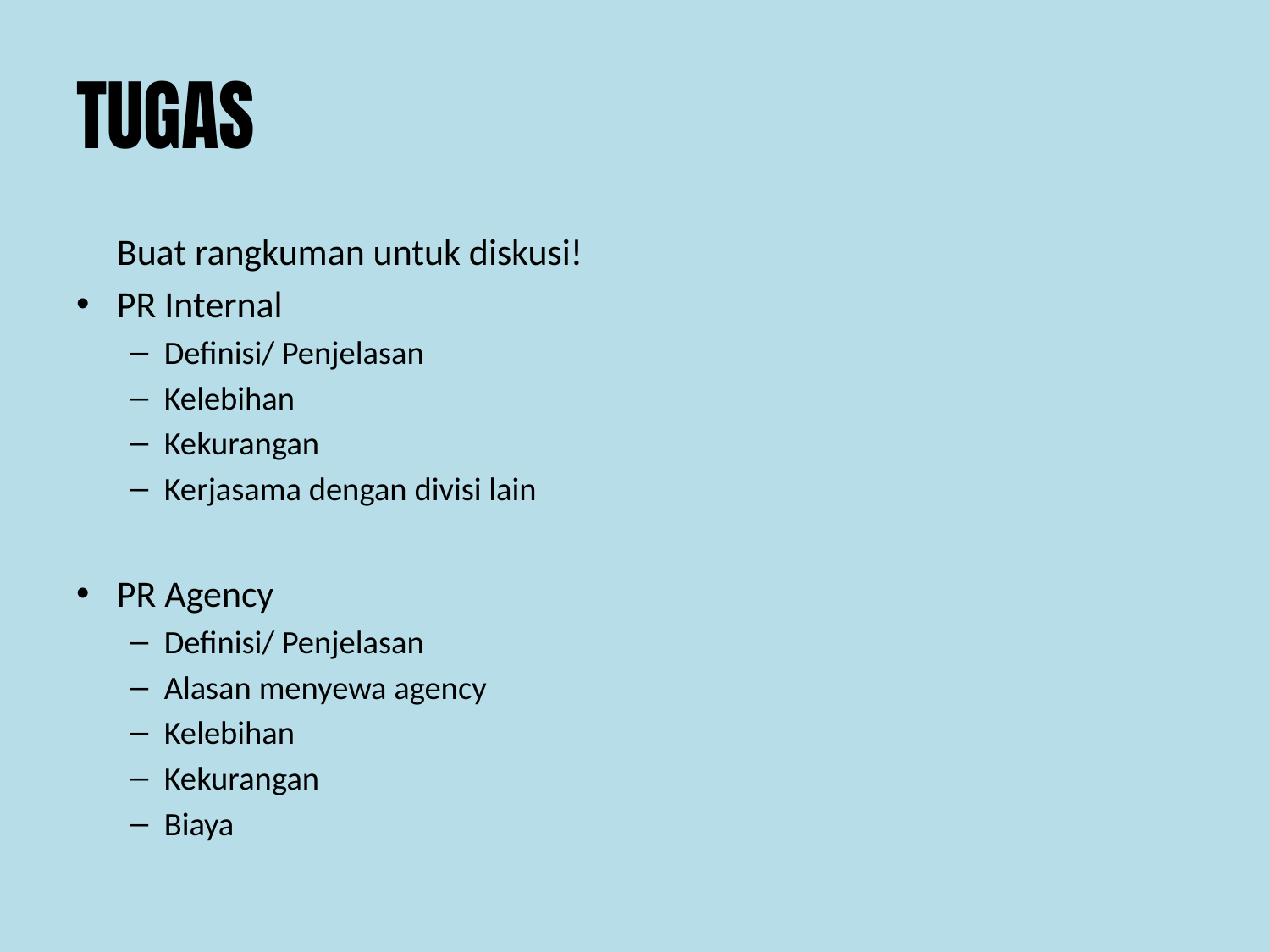

# TUGAS
	Buat rangkuman untuk diskusi!
PR Internal
Definisi/ Penjelasan
Kelebihan
Kekurangan
Kerjasama dengan divisi lain

PR Agency
Definisi/ Penjelasan
Alasan menyewa agency
Kelebihan
Kekurangan
Biaya